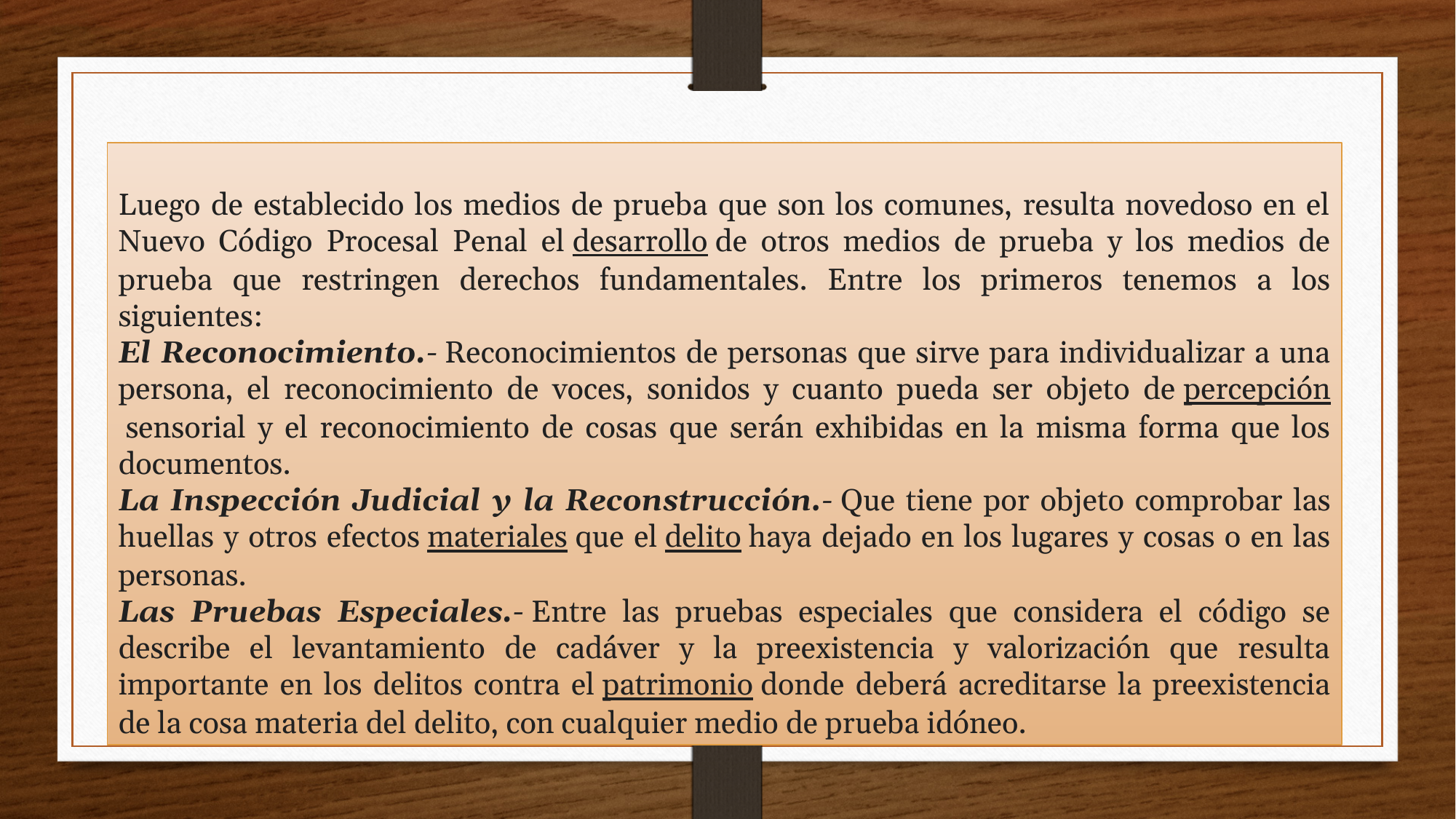

Luego de establecido los medios de prueba que son los comunes, resulta novedoso en el Nuevo Código Procesal Penal el desarrollo de otros medios de prueba y los medios de prueba que restringen derechos fundamentales. Entre los primeros tenemos a los siguientes:
El Reconocimiento.- Reconocimientos de personas que sirve para individualizar a una persona, el reconocimiento de voces, sonidos y cuanto pueda ser objeto de percepción sensorial y el reconocimiento de cosas que serán exhibidas en la misma forma que los documentos.
La Inspección Judicial y la Reconstrucción.- Que tiene por objeto comprobar las huellas y otros efectos materiales que el delito haya dejado en los lugares y cosas o en las personas.
Las Pruebas Especiales.- Entre las pruebas especiales que considera el código se describe el levantamiento de cadáver y la preexistencia y valorización que resulta importante en los delitos contra el patrimonio donde deberá acreditarse la preexistencia de la cosa materia del delito, con cualquier medio de prueba idóneo.